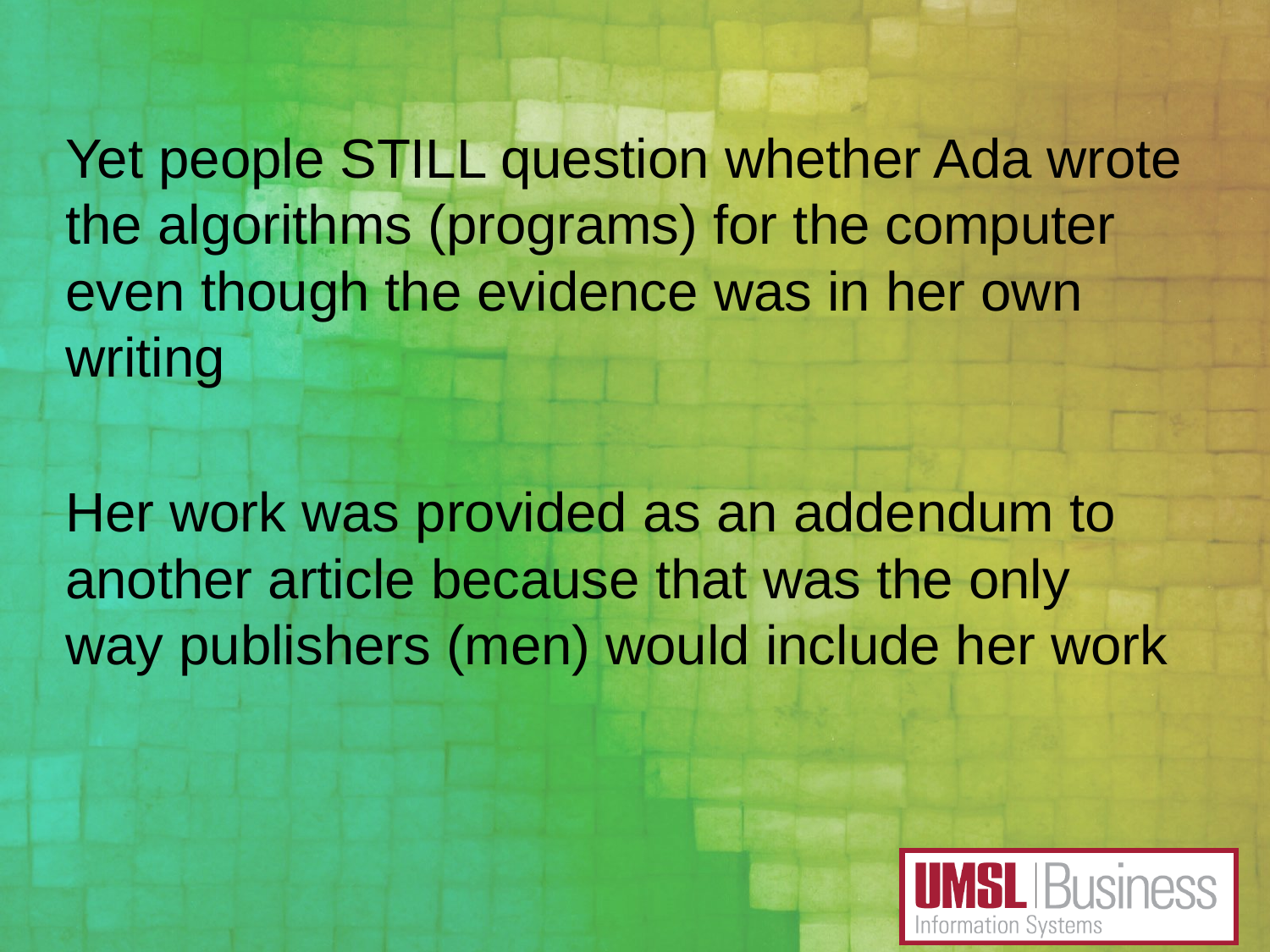

Yet people STILL question whether Ada wrote the algorithms (programs) for the computer even though the evidence was in her own writing

Her work was provided as an addendum to another article because that was the only way publishers (men) would include her work